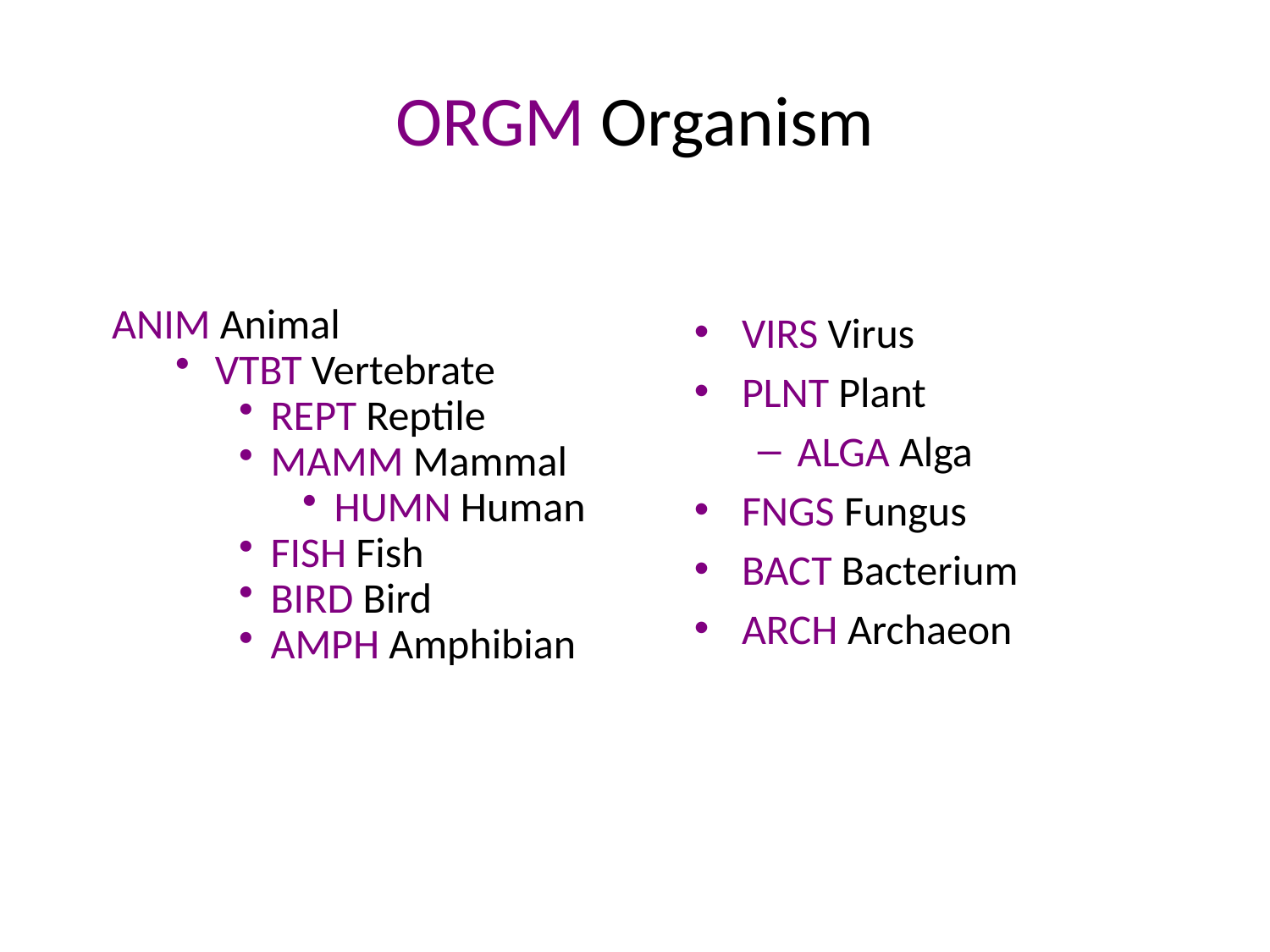

# ORGM Organism
ANIM Animal
VTBT Vertebrate
REPT Reptile
MAMM Mammal
HUMN Human
FISH Fish
BIRD Bird
AMPH Amphibian

VIRS Virus
PLNT Plant
ALGA Alga
FNGS Fungus
BACT Bacterium
ARCH Archaeon